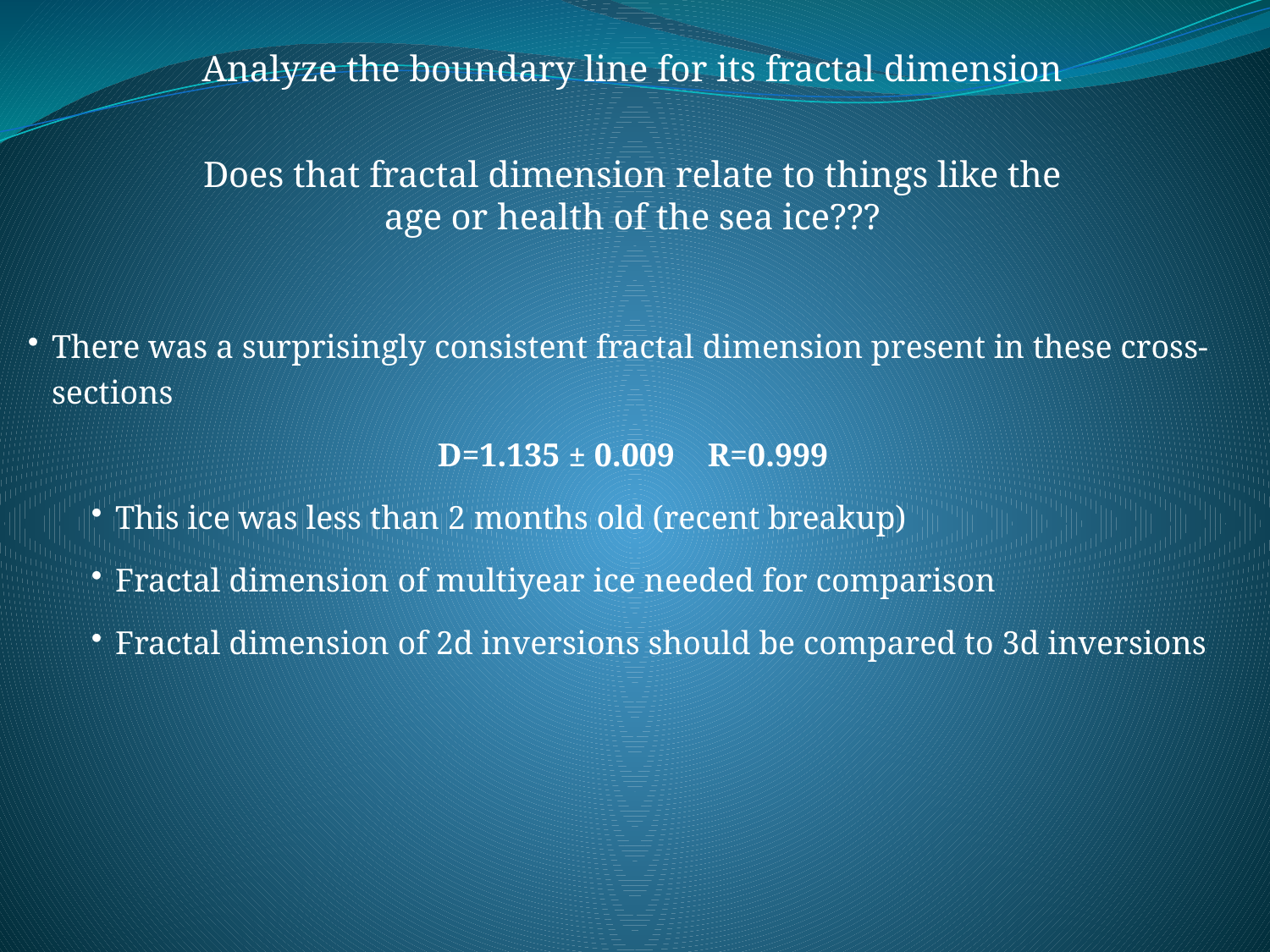

Analyze the boundary line for its fractal dimension

Does that fractal dimension relate to things like the age or health of the sea ice???
There was a surprisingly consistent fractal dimension present in these cross-sections
D=1.135 ± 0.009    R=0.999
This ice was less than 2 months old (recent breakup)
Fractal dimension of multiyear ice needed for comparison
Fractal dimension of 2d inversions should be compared to 3d inversions